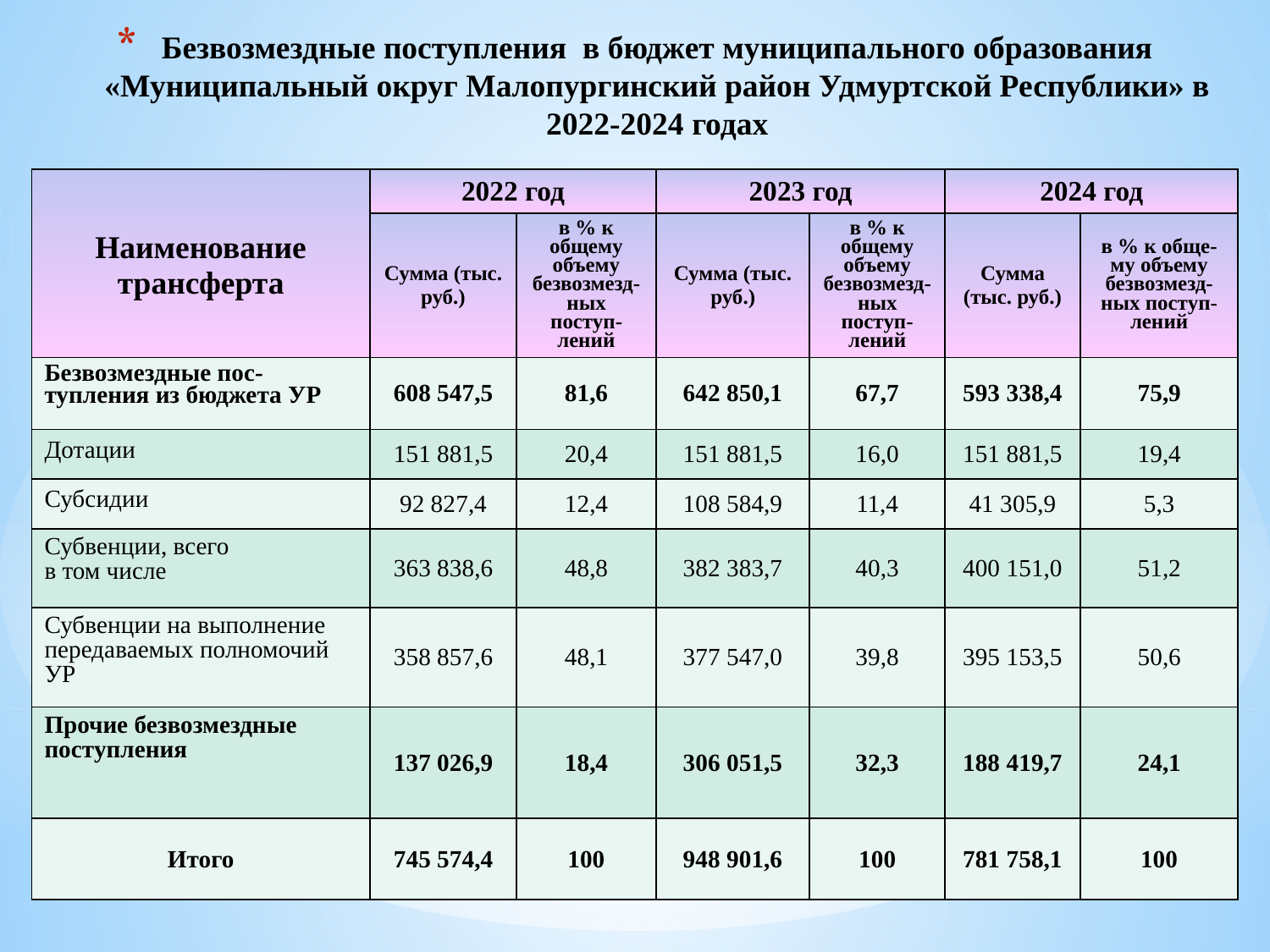

# Безвозмездные поступления  в бюджет муниципального образования «Муниципальный округ Малопургинский район Удмуртской Республики» в 2022-2024 годах
| Наименование трансферта | 2022 год |  | 2023 год |  | 2024 год |  |
| --- | --- | --- | --- | --- | --- | --- |
|  | Сумма (тыс. руб.) | в % к общему объему безвозмезд-ных поступ- лений | Сумма (тыс. руб.) | в % к общему объему безвозмезд-ных поступ- лений | Сумма (тыс. руб.) | в % к обще-му объему безвозмезд-ных поступ- лений |
| Безвозмездные пос-тупления из бюджета УР | 608 547,5 | 81,6 | 642 850,1 | 67,7 | 593 338,4 | 75,9 |
| Дотации | 151 881,5 | 20,4 | 151 881,5 | 16,0 | 151 881,5 | 19,4 |
| Субсидии | 92 827,4 | 12,4 | 108 584,9 | 11,4 | 41 305,9 | 5,3 |
| Субвенции, всего в том числе | 363 838,6 | 48,8 | 382 383,7 | 40,3 | 400 151,0 | 51,2 |
| Субвенции на выполнение передаваемых полномочий УР | 358 857,6 | 48,1 | 377 547,0 | 39,8 | 395 153,5 | 50,6 |
| Прочие безвозмездные поступления | 137 026,9 | 18,4 | 306 051,5 | 32,3 | 188 419,7 | 24,1 |
| Итого | 745 574,4 | 100 | 948 901,6 | 100 | 781 758,1 | 100 |